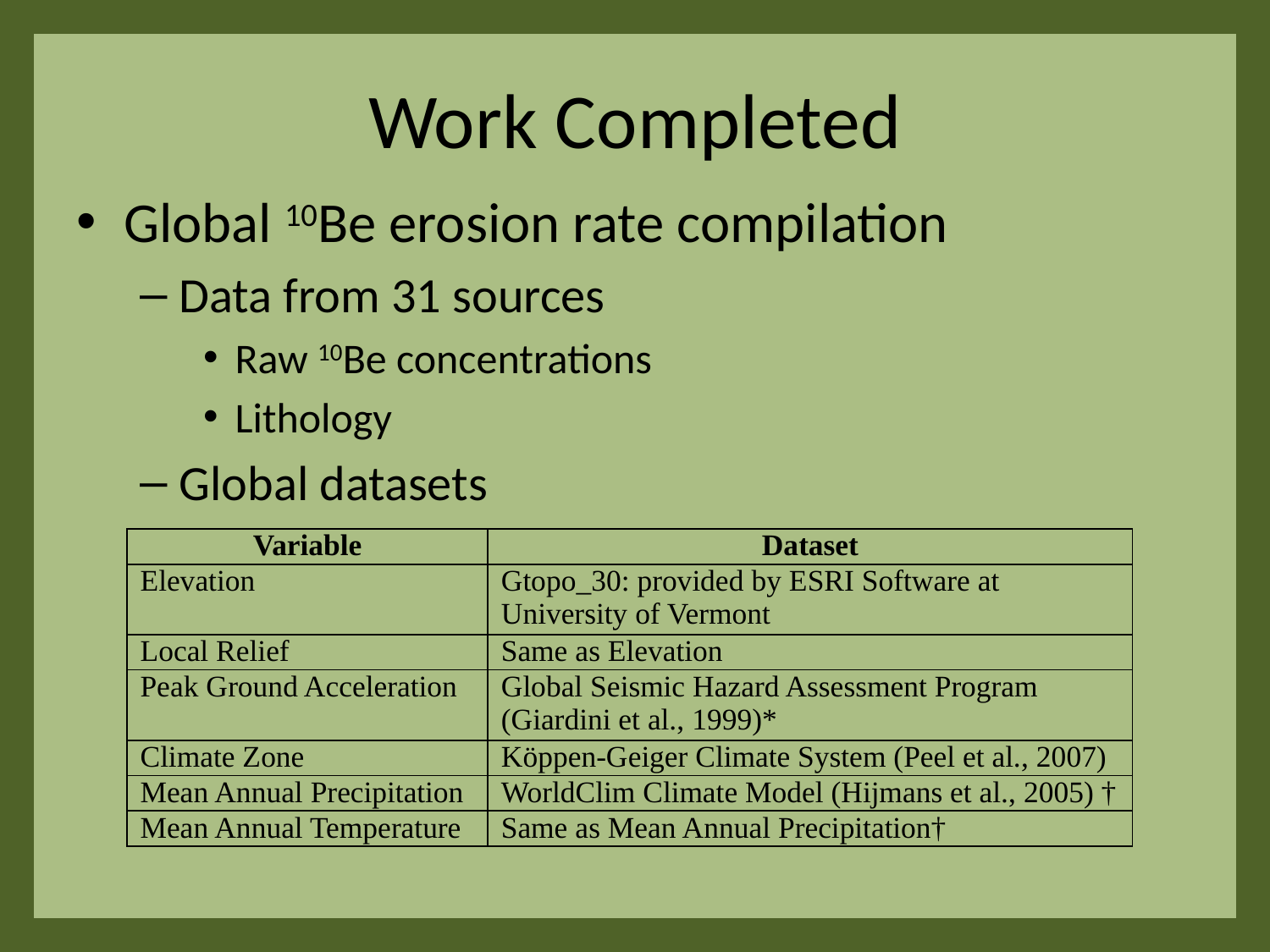

# Work Completed
Global 10Be erosion rate compilation
Data from 31 sources
Raw 10Be concentrations
Lithology
Global datasets

| Variable | Dataset |
| --- | --- |
| Elevation | Gtopo\_30: provided by ESRI Software at University of Vermont |
| Local Relief | Same as Elevation |
| Peak Ground Acceleration | Global Seismic Hazard Assessment Program (Giardini et al., 1999)\* |
| Climate Zone | Köppen-Geiger Climate System (Peel et al., 2007) |
| Mean Annual Precipitation | WorldClim Climate Model (Hijmans et al., 2005) † |
| Mean Annual Temperature | Same as Mean Annual Precipitation† |